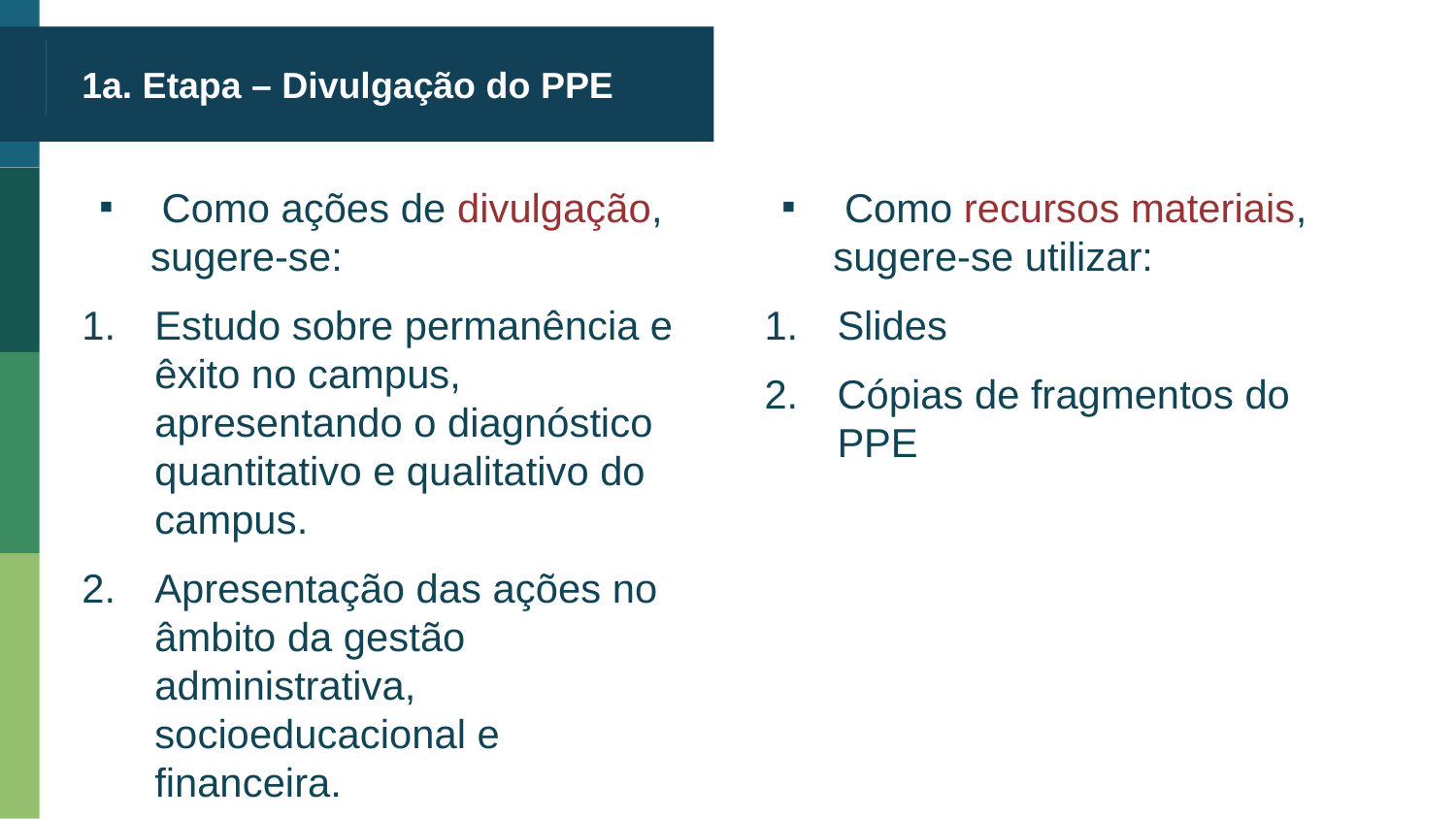

# 1a. Etapa – Divulgação do PPE
 Como ações de divulgação, sugere-se:
Estudo sobre permanência e êxito no campus, apresentando o diagnóstico quantitativo e qualitativo do campus.
Apresentação das ações no âmbito da gestão administrativa, socioeducacional e financeira.

 Como recursos materiais, sugere-se utilizar:
Slides
Cópias de fragmentos do PPE